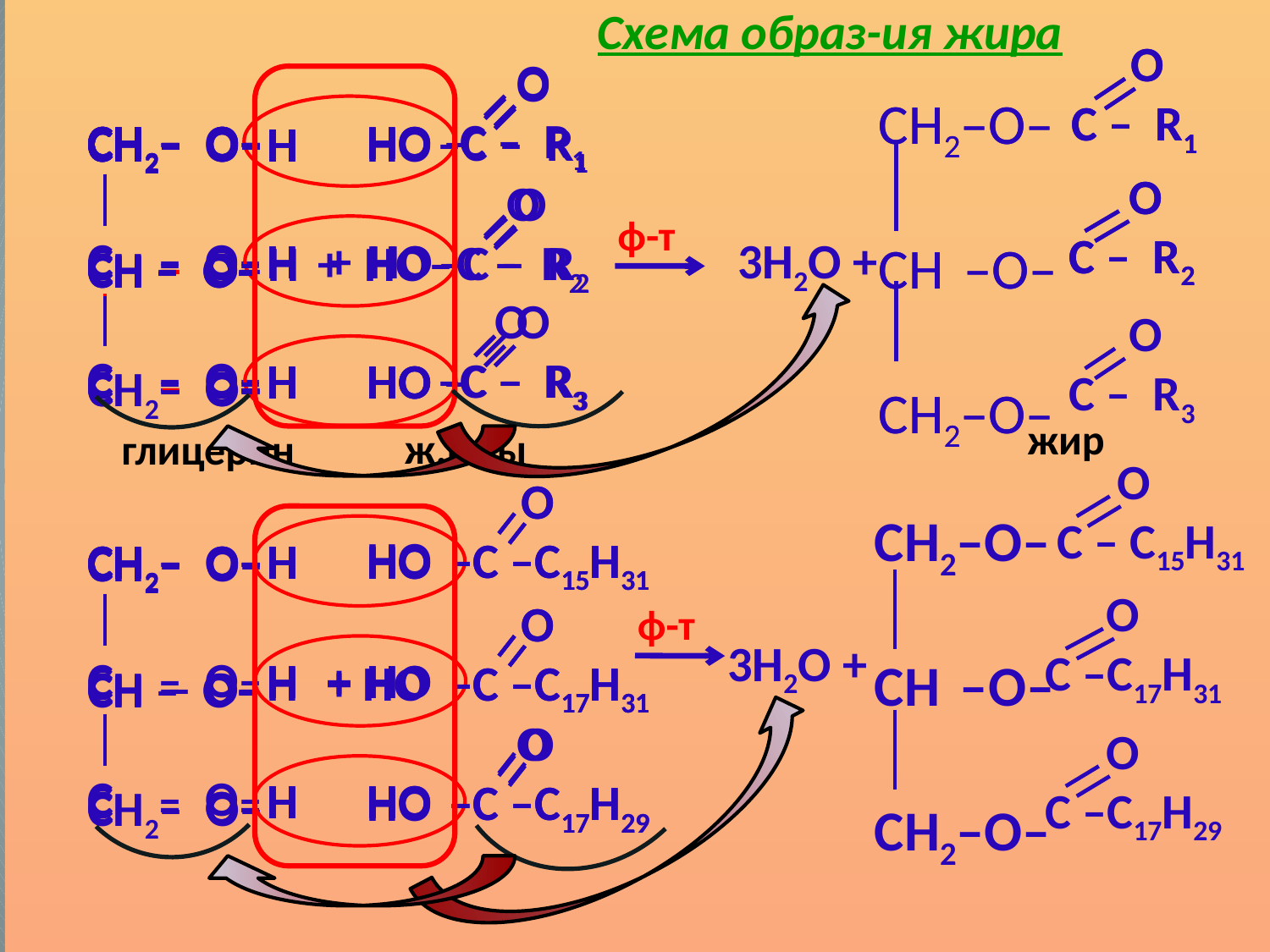

Схема образ-ия жира
#
             О
   С –  R1
          О
 С –  R2
          О
 С –  R3
СН2–О–

СН  –О–

СН2–О–
             О
   С –  R1
          О
 С –  R2
СН2–О–

СН  –О–

СН2–О–
           О
  С –  R1
НО –
           О
–С –  R1

НО
Н
С    –  О–

С    –  О–

С    –  О–
СН2–  О–

С    –  О–

С    –  О–
СН2–  О–

С    –  О–

С    –  О–
СН2–  О–

СН –  О–

С    –  О–
С

С

С
С    –  О–

С    –  О–

С    –  О–
СН2–  О–

СН –  О–

С    –  О–
СН2–  О–

СН –  О–

СН2–  О–
Н
Н
НО
           О
  С –  R2
+  НО–
           О
 –С –  R2

ф-т

НО
Н
Н
Н
+
НО
3Н2О +
           О
  С –  R3
НО –
        О
–С –  R3

Н
НО
Н
Н
НО
жир
 ж.к-ты
глицерин
             О
   С – С15Н31

          О
 С –С17Н31

          О
 С –С17Н29

СН2–О–

СН  –О–

СН2–О–
          О
–С –С15Н31
НО
          О
–С –С15Н31

Н
НО
Н
Н
НО
С    –  О–

С    –  О–

С    –  О–
СН2–  О–

С    –  О–

С    –  О–
СН2–  О–

СН  – О–

С    –  О–
С

С

С
СН2–  О–

СН –  О–

СН2–  О–
          О
–С –С17Н31
+ НО
          О
–С –С17Н31
ф-т

3Н2О +

НО
Н

Н
Н
+
НО
           О
 –С –С17Н29
НО
          О
–С –С17Н29

Н
НО
Н
Н
НО